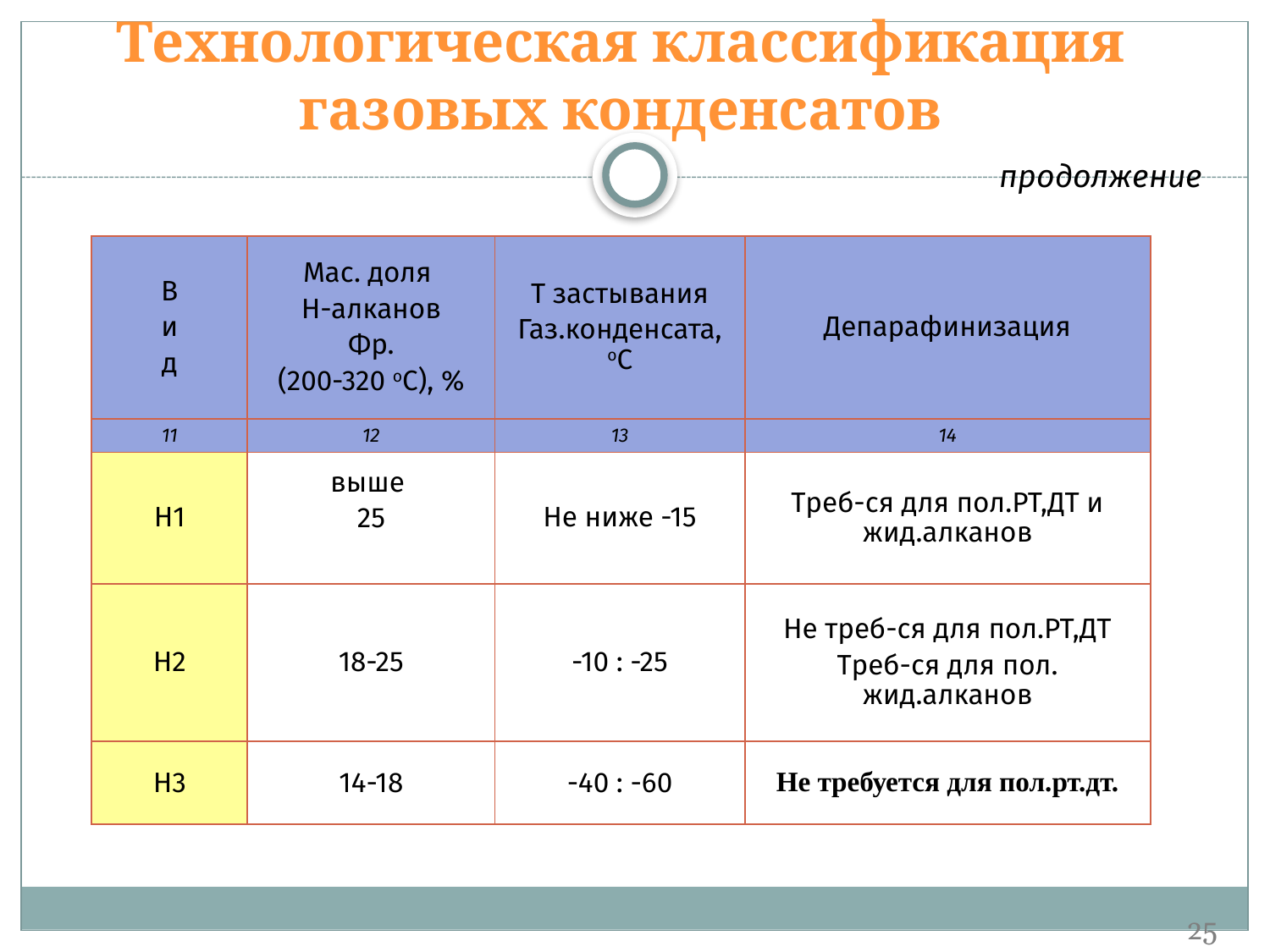

Технологическая классификация газовых конденсатов
продолжение
| В и д | Мас. доля Н-алканов Фр. (200-320 оС), % | Т застывания Газ.конденсата, оС | Депарафинизация |
| --- | --- | --- | --- |
| 11 | 12 | 13 | 14 |
| Н1 | выше 25 | Не ниже -15 | Треб-ся для пол.РТ,ДТ и жид.алканов |
| Н2 | 18-25 | -10 : -25 | Не треб-ся для пол.РТ,ДТ Треб-ся для пол. жид.алканов |
| Н3 | 14-18 | -40 : -60 | Не требуется для пол.рт.дт. |
25